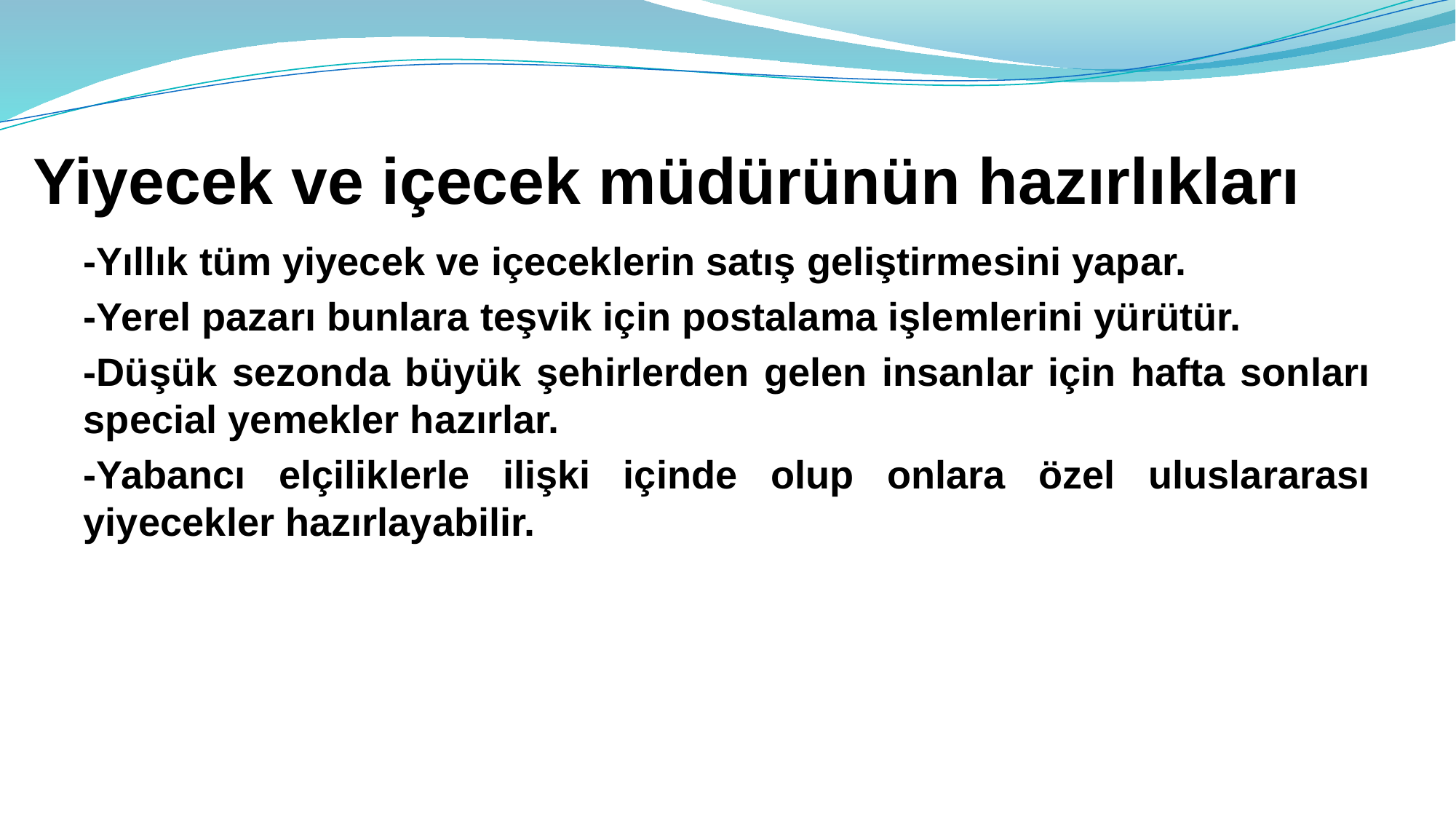

# Yiyecek ve içecek müdürünün hazırlıkları
-Yıllık tüm yiyecek ve içeceklerin satış geliştirmesini yapar.
-Yerel pazarı bunlara teşvik için postalama işlemlerini yürütür.
-Düşük sezonda büyük şehirlerden gelen insanlar için hafta sonları special yemekler hazırlar.
-Yabancı elçiliklerle ilişki içinde olup onlara özel uluslararası yiyecekler hazırlayabilir.